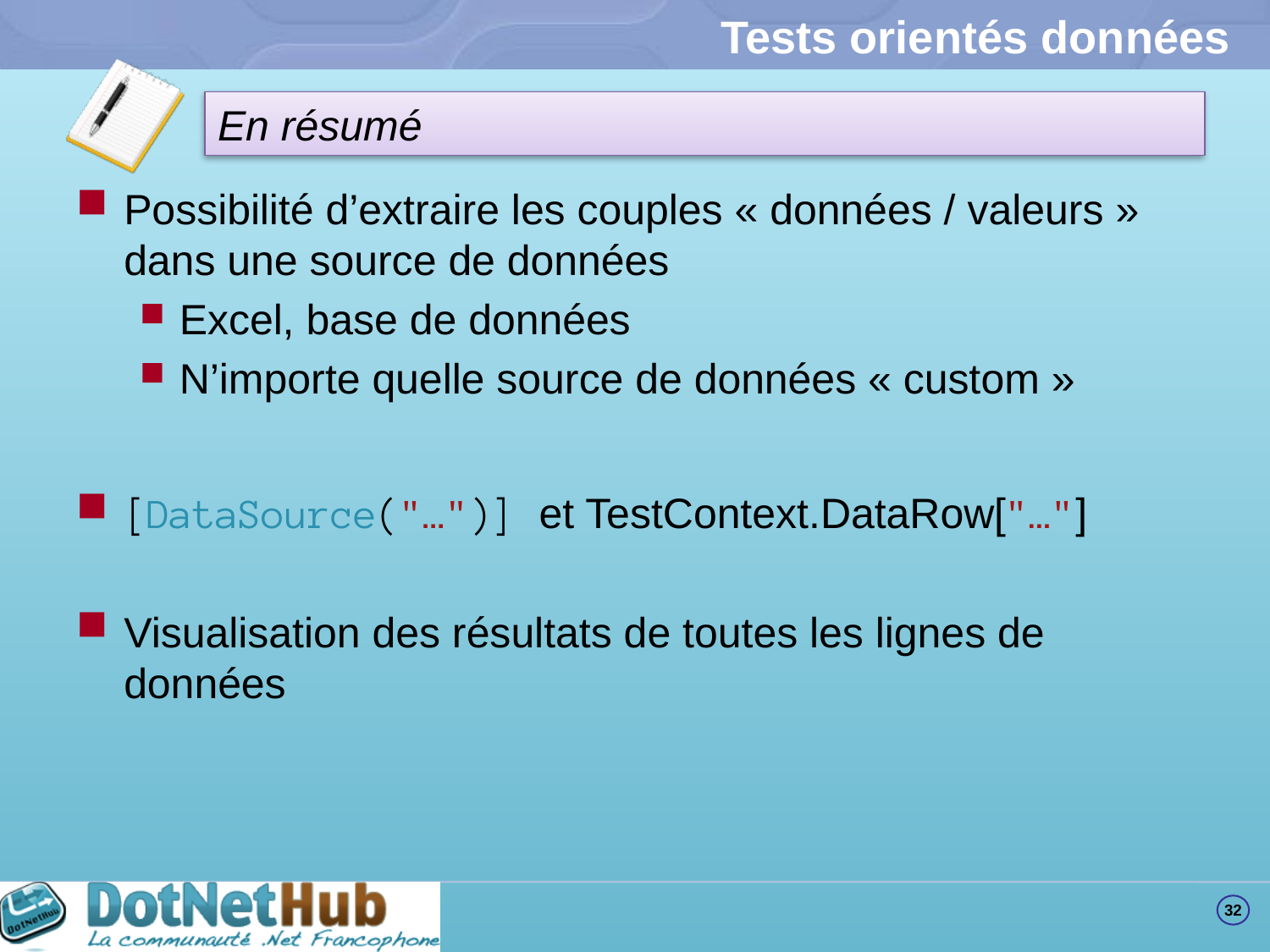

# Tests orientés données
Possibilité d’extraire les couples « données / valeurs » dans une source de données
Excel, base de données
N’importe quelle source de données « custom »

[DataSource("…")] et TestContext.DataRow["…"]

Visualisation des résultats de toutes les lignes de données